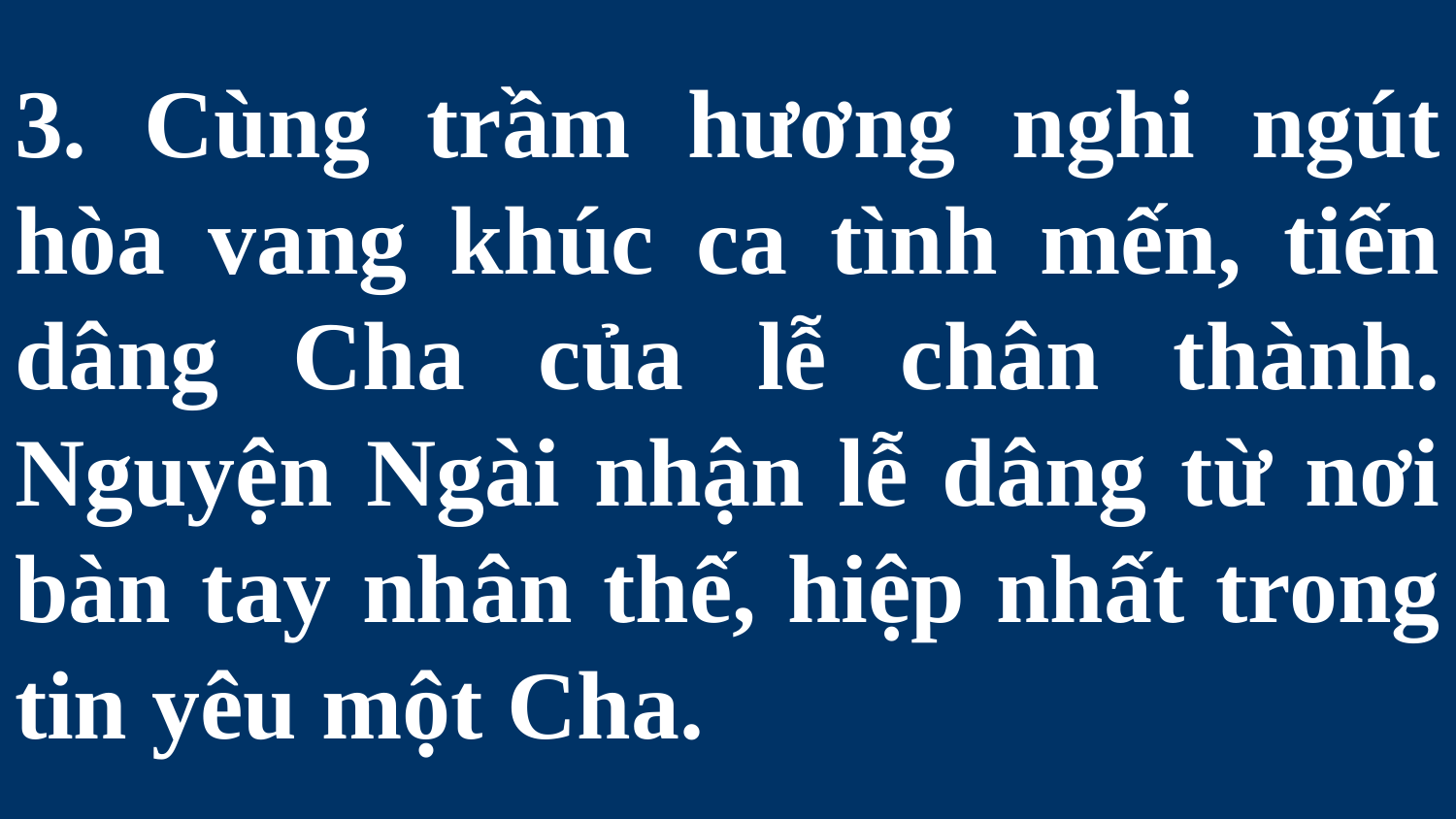

# 3. Cùng trầm hương nghi ngút hòa vang khúc ca tình mến, tiến dâng Cha của lễ chân thành. Nguyện Ngài nhận lễ dâng từ nơi bàn tay nhân thế, hiệp nhất trong tin yêu một Cha.